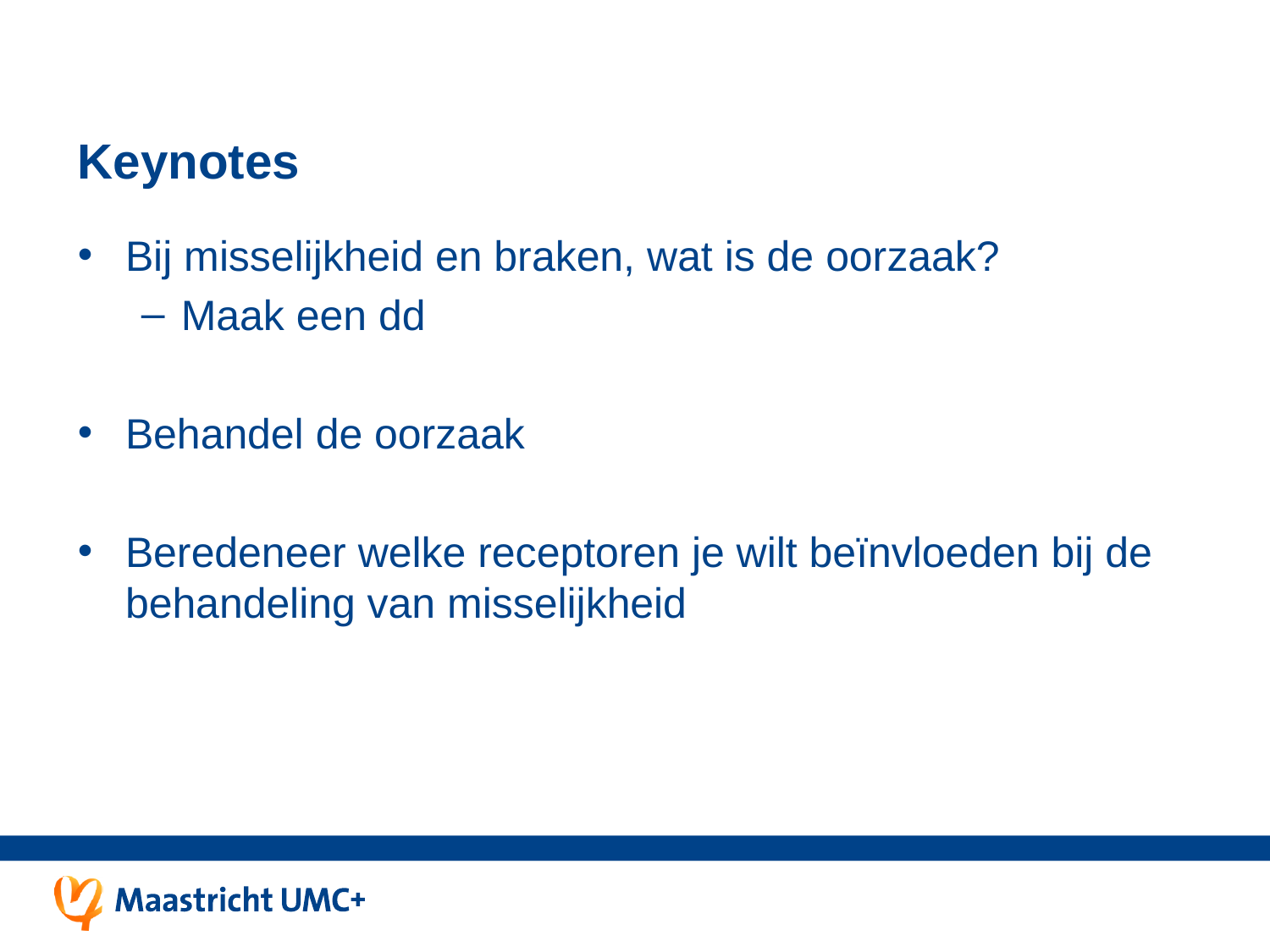

# Keynotes
Bij misselijkheid en braken, wat is de oorzaak?
Maak een dd

Behandel de oorzaak

Beredeneer welke receptoren je wilt beïnvloeden bij de behandeling van misselijkheid